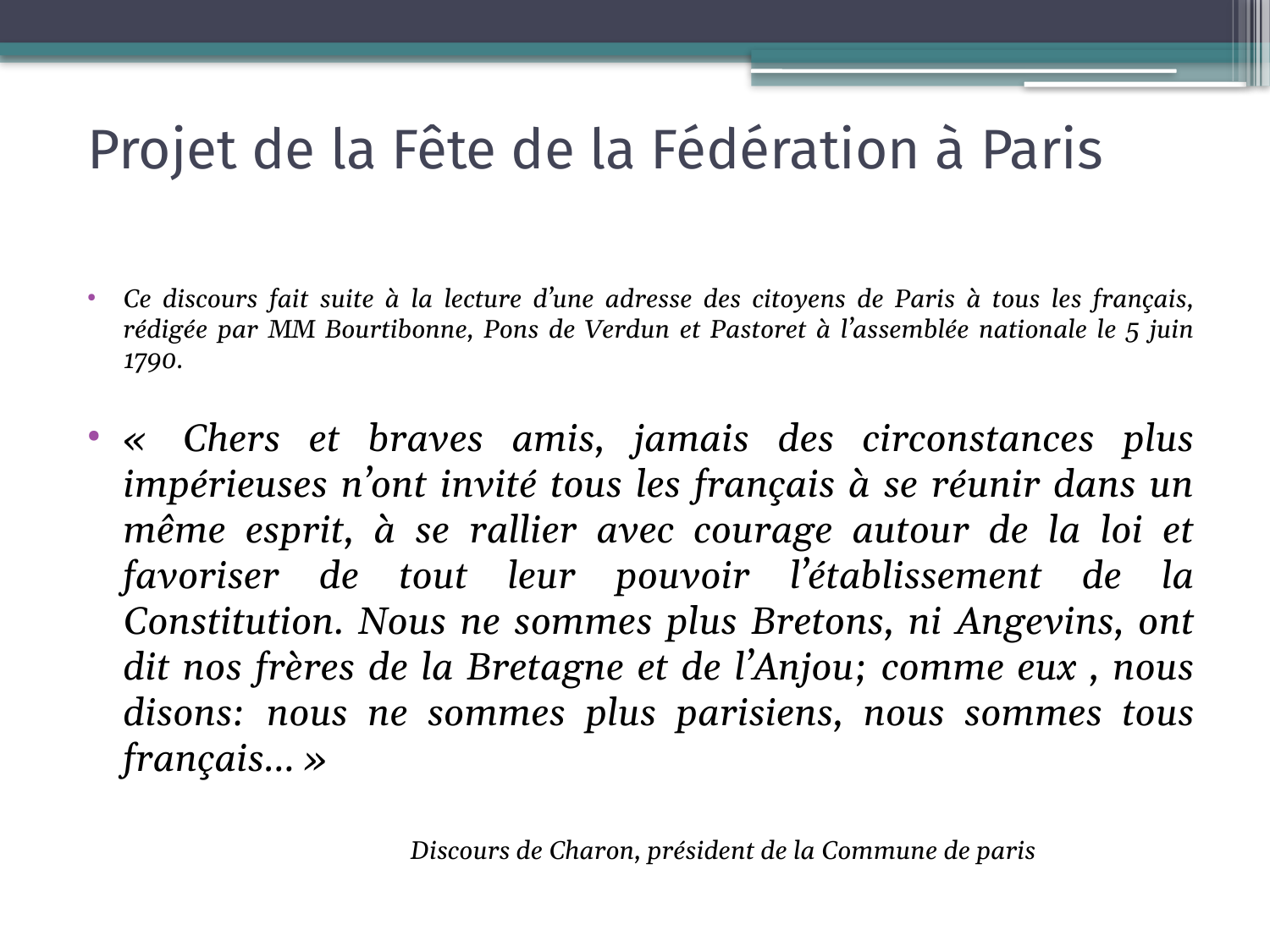

# Projet de la Fête de la Fédération à Paris
Ce discours fait suite à la lecture d’une adresse des citoyens de Paris à tous les français, rédigée par MM Bourtibonne, Pons de Verdun et Pastoret à l’assemblée nationale le 5 juin 1790.

«  Chers et braves amis, jamais des circonstances plus impérieuses n’ont invité tous les français à se réunir dans un même esprit, à se rallier avec courage autour de la loi et favoriser de tout leur pouvoir l’établissement de la Constitution. Nous ne sommes plus Bretons, ni Angevins, ont dit nos frères de la Bretagne et de l’Anjou; comme eux , nous disons: nous ne sommes plus parisiens, nous sommes tous français… »

                                                    Discours de Charon, président de la Commune de paris